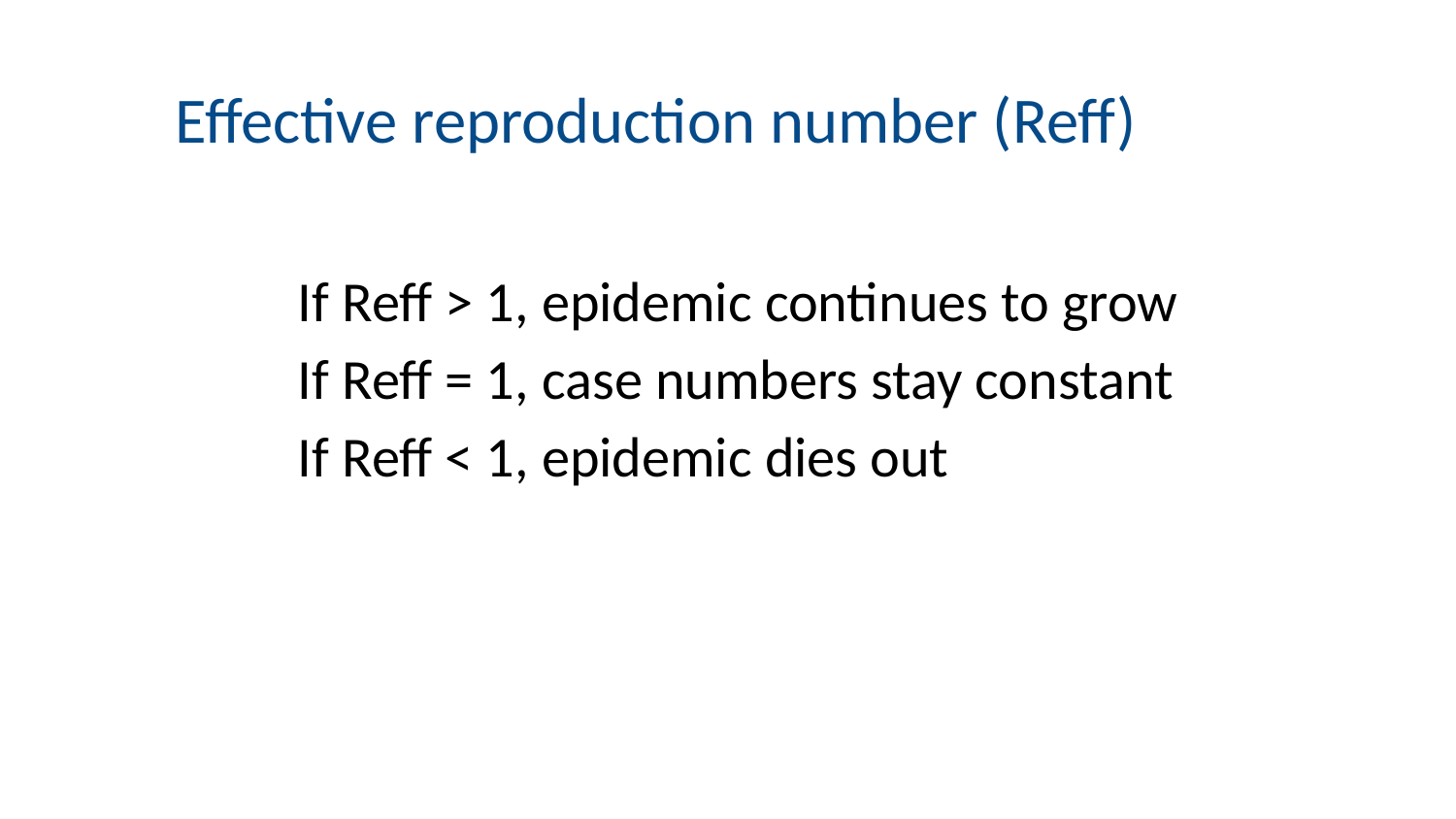

Effective reproduction number (Reff)
If Reff > 1, epidemic continues to grow
If Reff = 1, case numbers stay constant
If Reff < 1, epidemic dies out